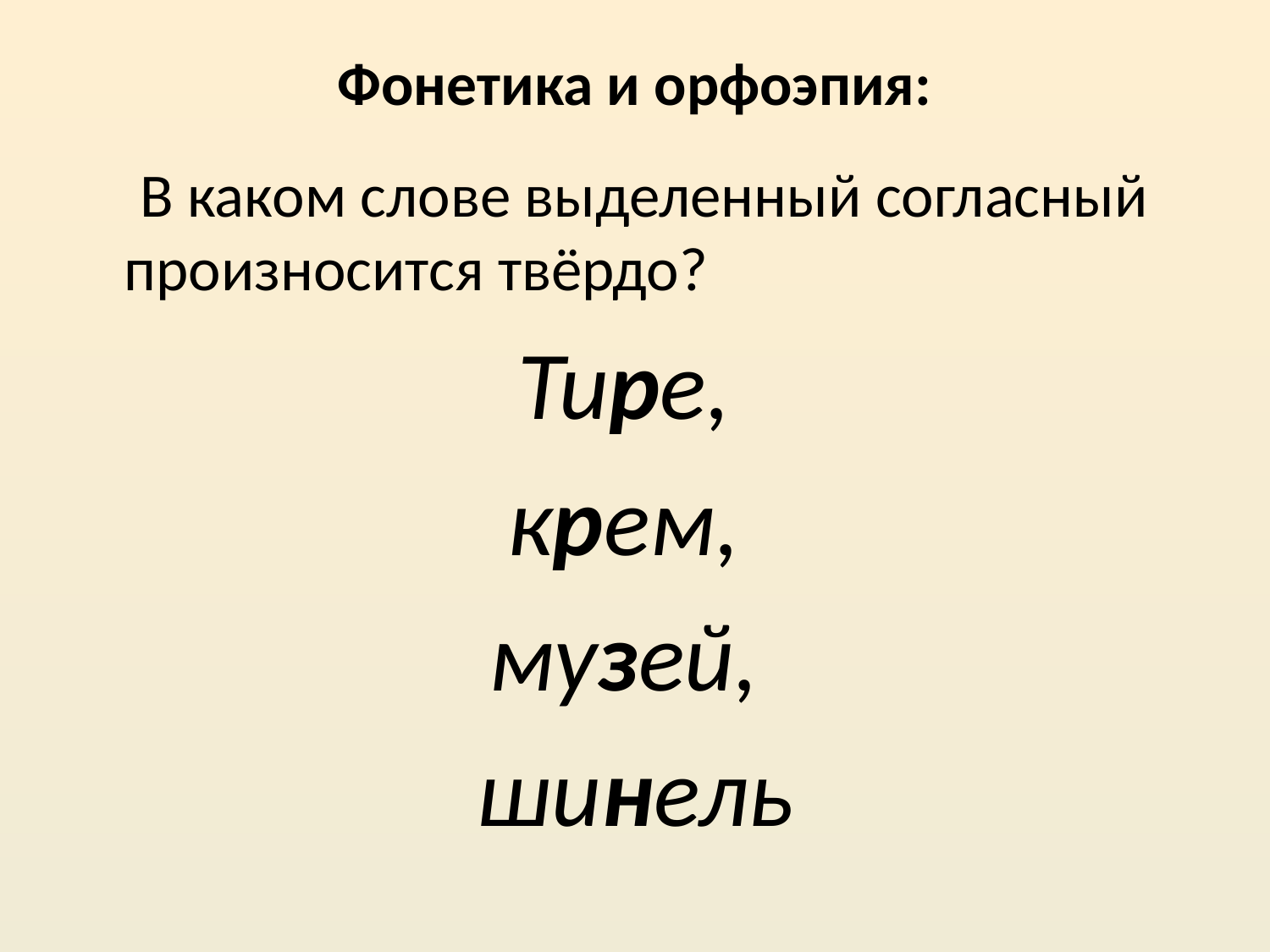

# Фонетика и орфоэпия:
     В каком слове выделенный согласный произносится твёрдо?
Тире,
крем,
музей,
шинель